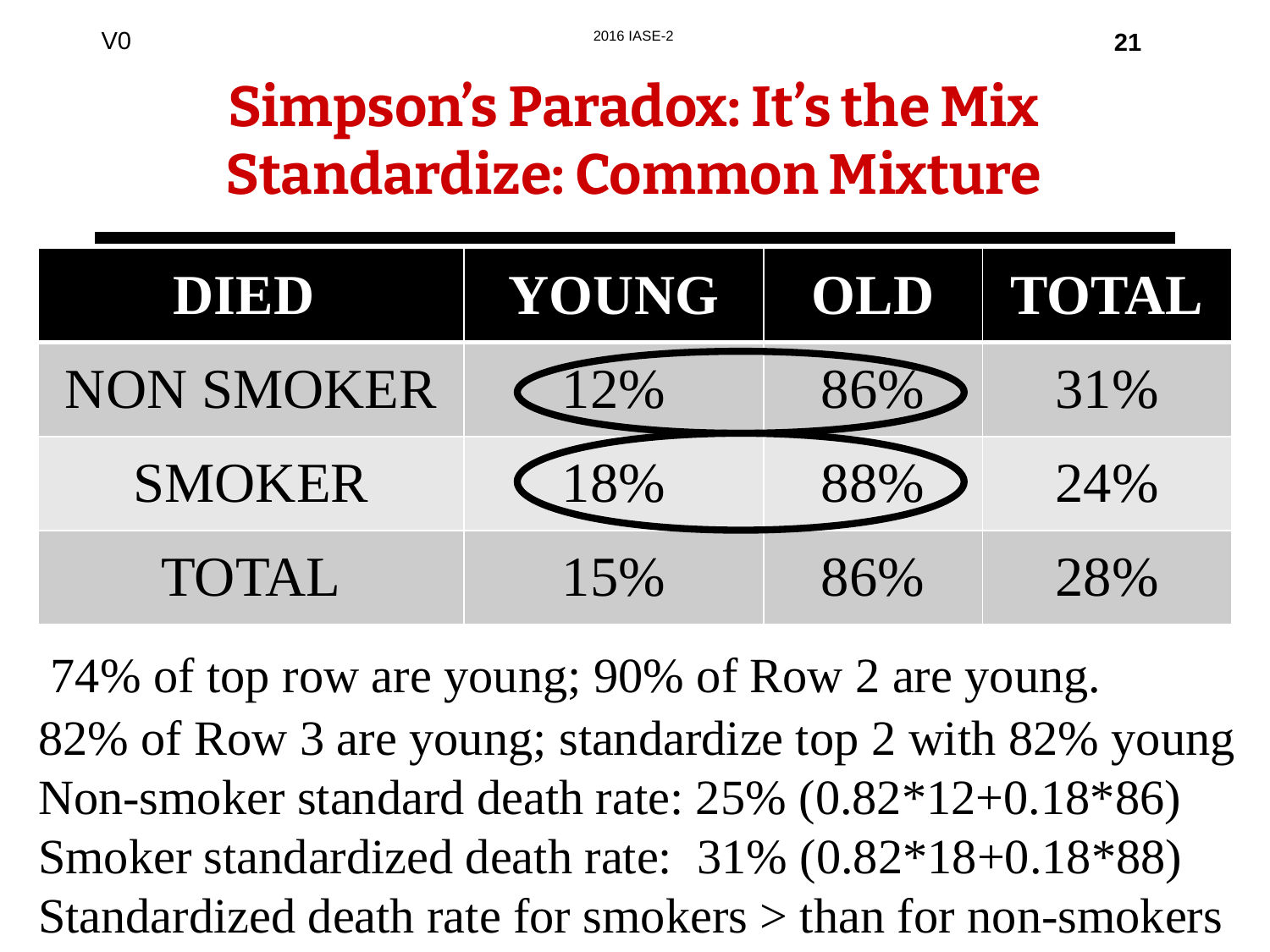

21
# Simpson’s Paradox: It’s the Mix Standardize: Common Mixture

74% of top row are young; 90% of Row 2 are young.
| DIED | YOUNG | OLD | TOTAL |
| --- | --- | --- | --- |
| NON SMOKER | 12% | 86% | 31% |
| SMOKER | 18% | 88% | 24% |
| TOTAL | 15% | 86% | 28% |

82% of Row 3 are young; standardize top 2 with 82% young
Non-smoker standard death rate: 25% (0.82*12+0.18*86)
Smoker standardized death rate:  31% (0.82*18+0.18*88)
Standardized death rate for smokers > than for non-smokers